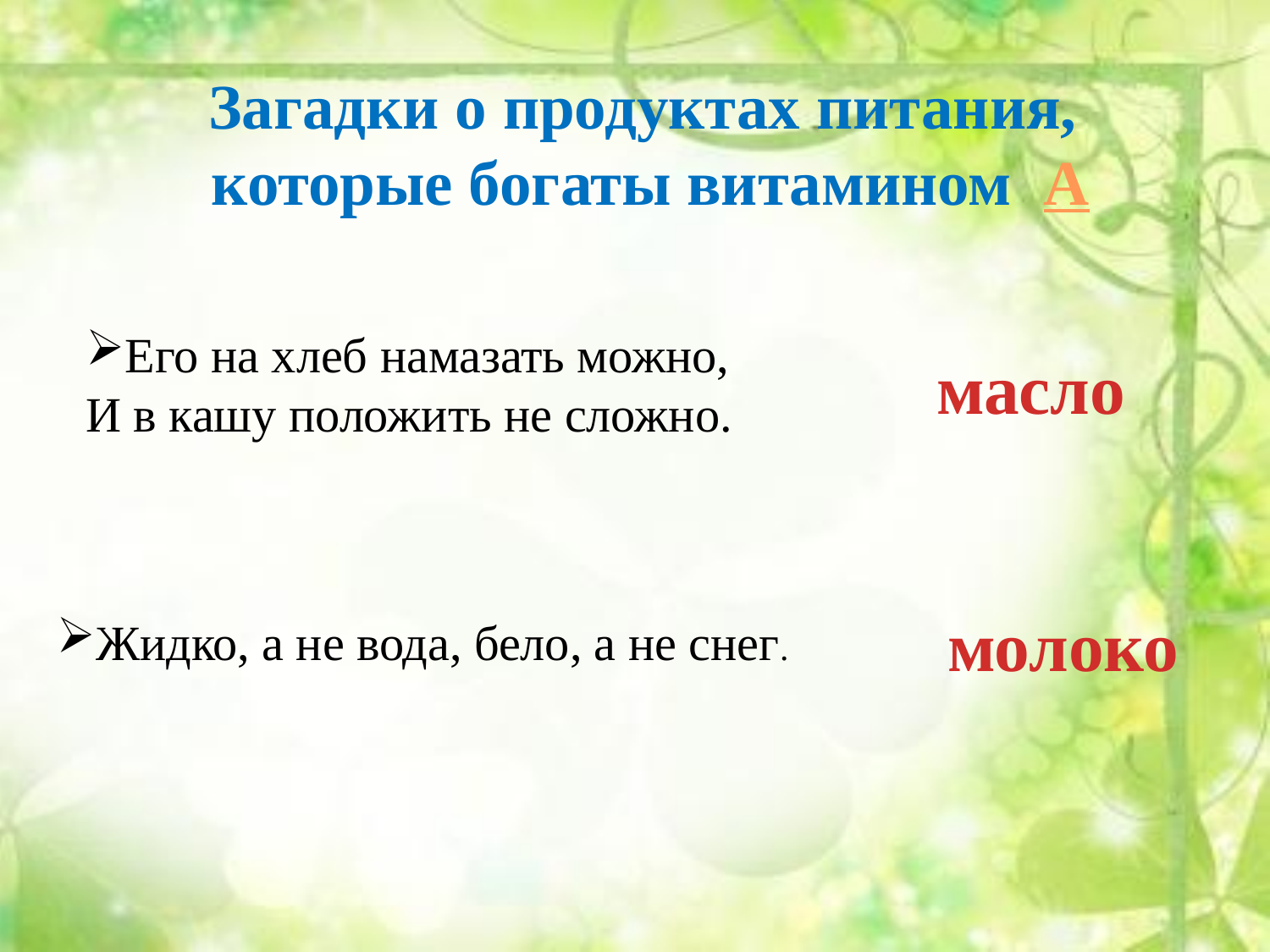

Загадки о продуктах питания,
 которые богаты витамином  А
Его на хлеб намазать можно,
И в кашу положить не сложно.
масло
молоко
Жидко, а не вода, бело, а не снег.